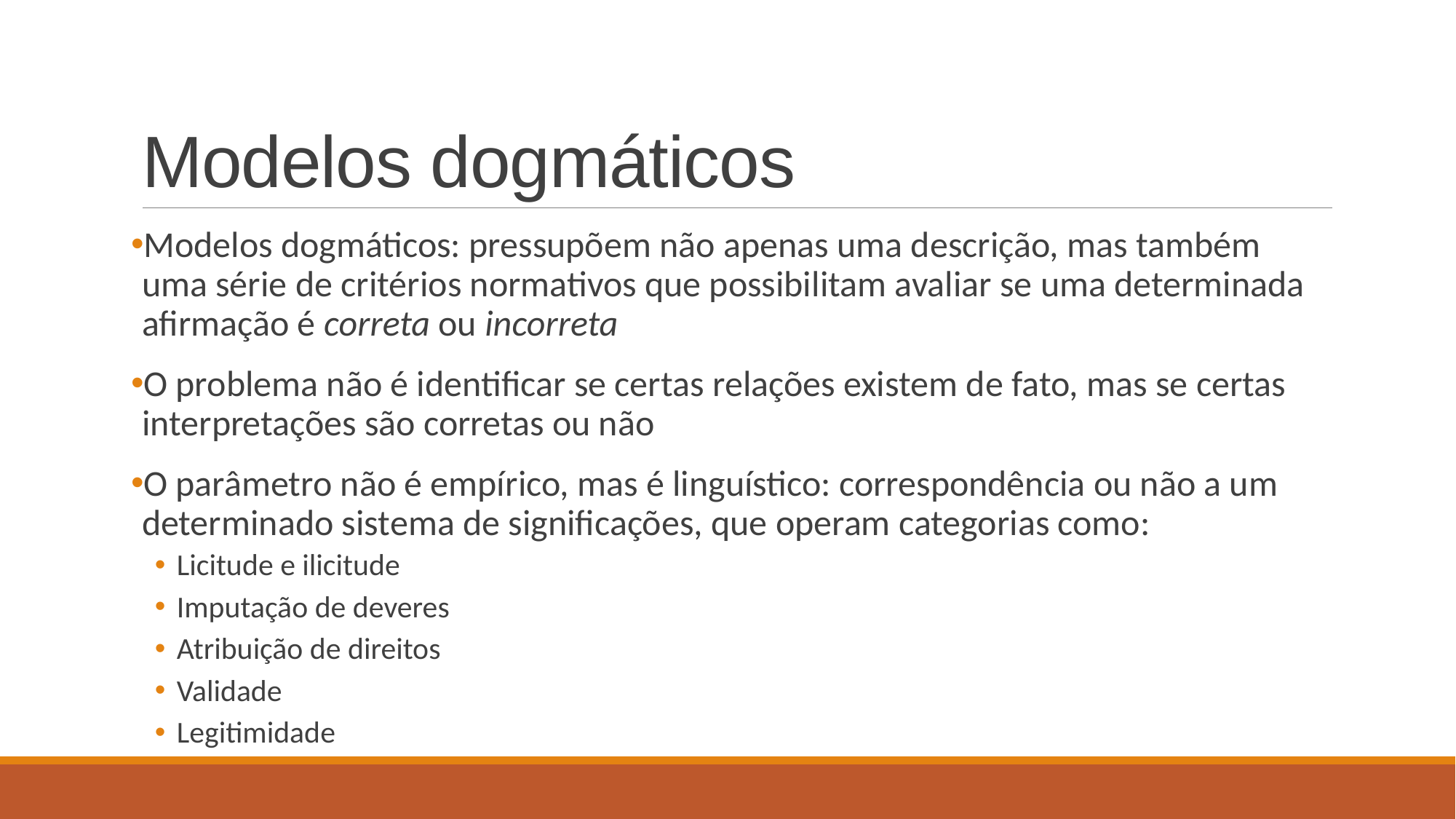

# Modelos dogmáticos
Modelos dogmáticos: pressupõem não apenas uma descrição, mas também uma série de critérios normativos que possibilitam avaliar se uma determinada afirmação é correta ou incorreta
O problema não é identificar se certas relações existem de fato, mas se certas interpretações são corretas ou não
O parâmetro não é empírico, mas é linguístico: correspondência ou não a um determinado sistema de significações, que operam categorias como:
Licitude e ilicitude
Imputação de deveres
Atribuição de direitos
Validade
Legitimidade